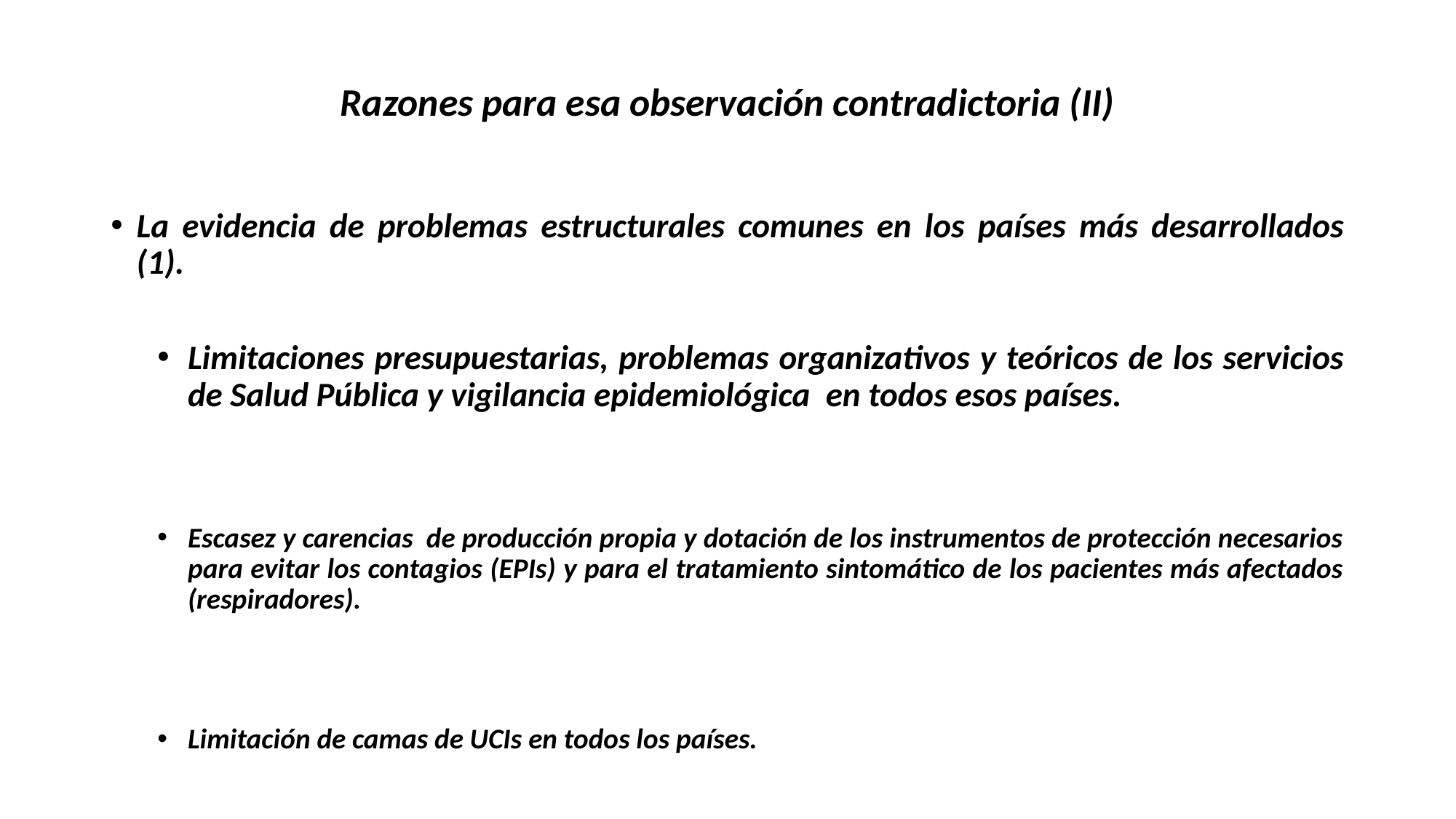

# Razones para esa observación contradictoria (II)
La evidencia de problemas estructurales comunes en los países más desarrollados (1).

Limitaciones presupuestarias, problemas organizativos y teóricos de los servicios de Salud Pública y vigilancia epidemiológica  en todos esos países.

Escasez y carencias  de producción propia y dotación de los instrumentos de protección necesarios para evitar los contagios (EPIs) y para el tratamiento sintomático de los pacientes más afectados (respiradores).

Limitación de camas de UCIs en todos los países.